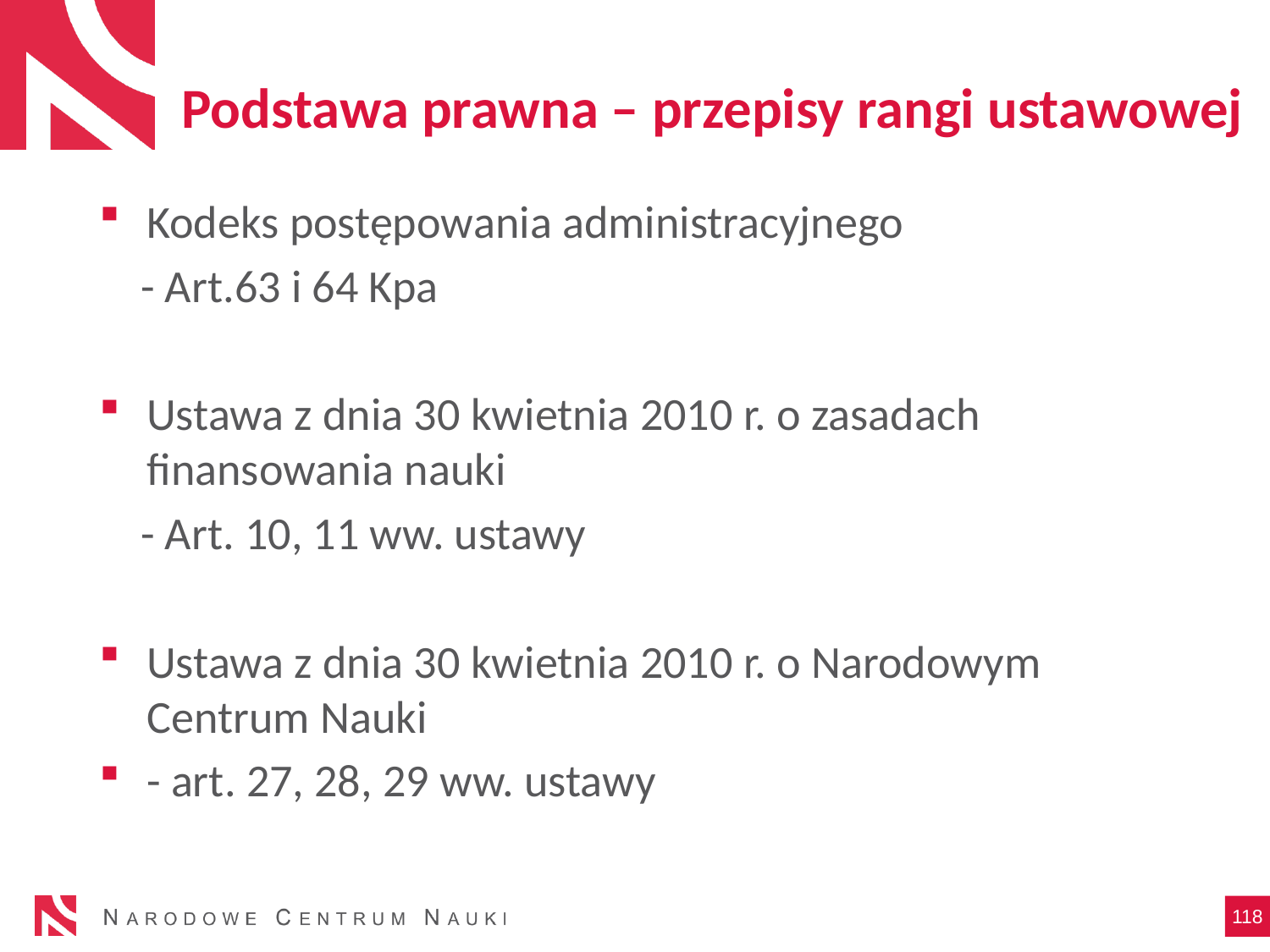

# Podstawa prawna – przepisy rangi ustawowej
Kodeks postępowania administracyjnego
    - Art.63 i 64 Kpa

Ustawa z dnia 30 kwietnia 2010 r. o zasadach finansowania nauki
    - Art. 10, 11 ww. ustawy

Ustawa z dnia 30 kwietnia 2010 r. o Narodowym Centrum Nauki
- art. 27, 28, 29 ww. ustawy

118